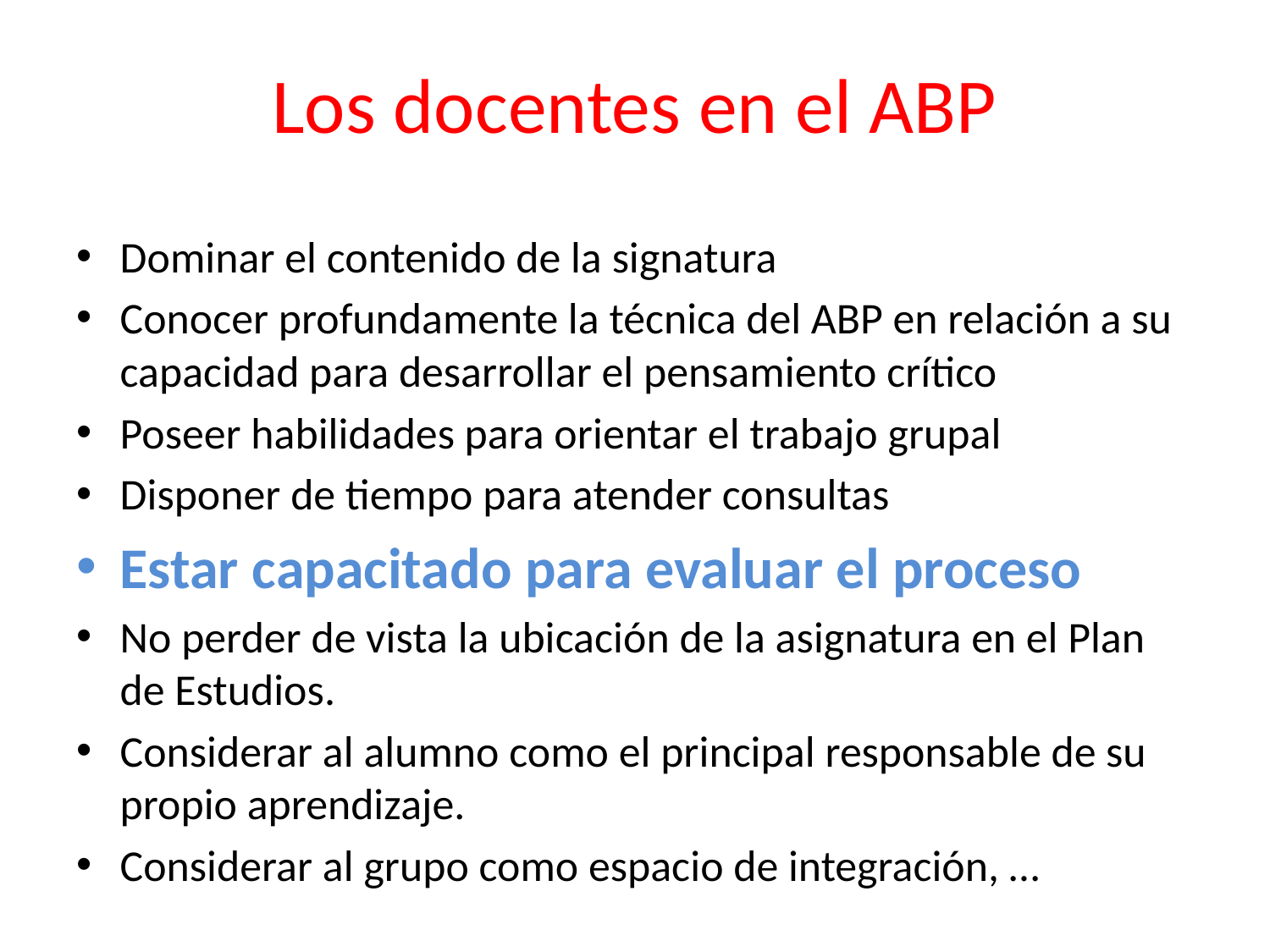

# Los docentes en el ABP
Dominar el contenido de la signatura
Conocer profundamente la técnica del ABP en relación a su capacidad para desarrollar el pensamiento crítico
Poseer habilidades para orientar el trabajo grupal
Disponer de tiempo para atender consultas
Estar capacitado para evaluar el proceso
No perder de vista la ubicación de la asignatura en el Plan de Estudios.
Considerar al alumno como el principal responsable de su propio aprendizaje.
Considerar al grupo como espacio de integración, …